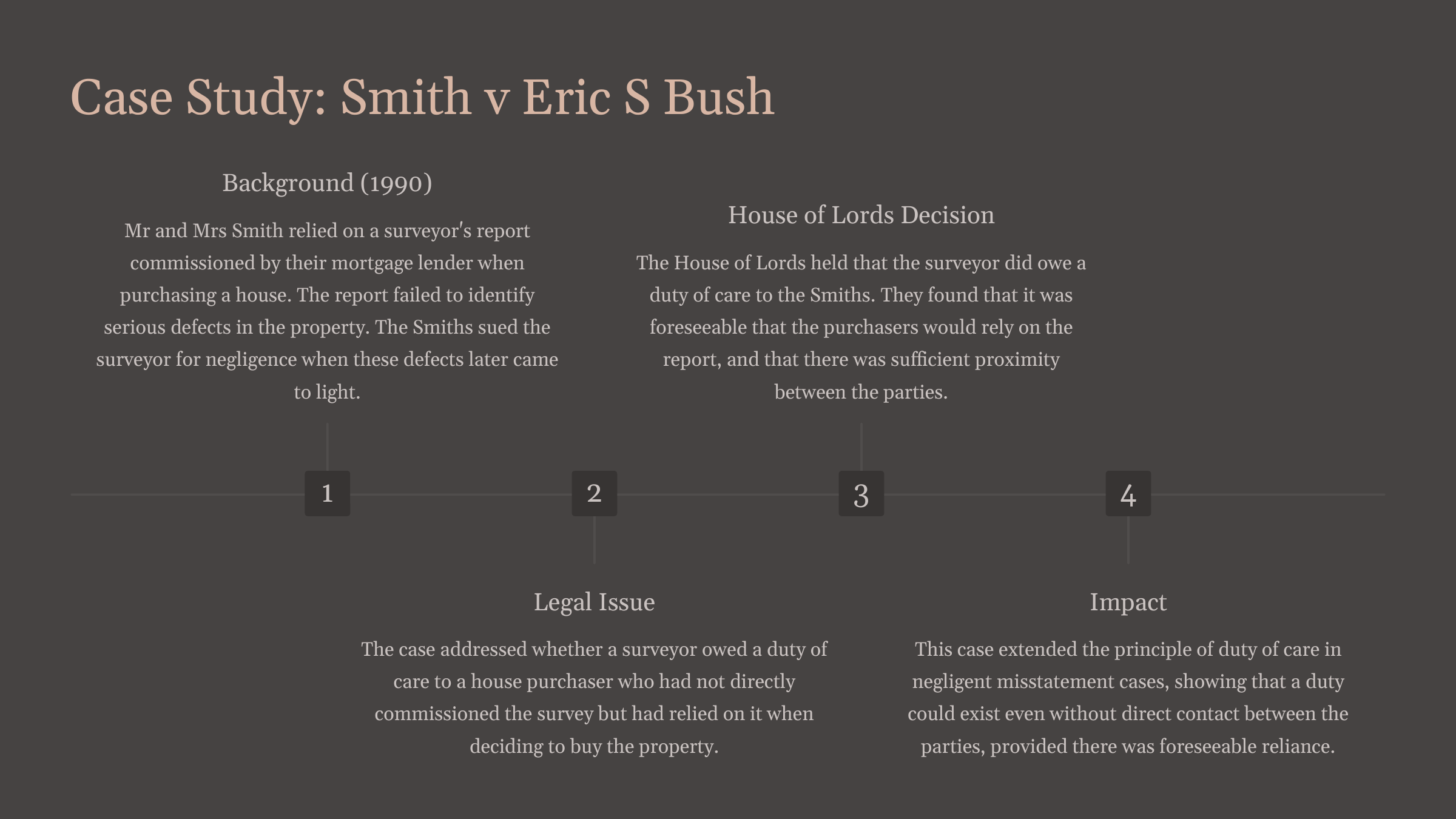

Case Study: Smith v Eric S Bush
Background (1990)
House of Lords Decision
Mr and Mrs Smith relied on a surveyor's report commissioned by their mortgage lender when purchasing a house. The report failed to identify serious defects in the property. The Smiths sued the surveyor for negligence when these defects later came to light.
The House of Lords held that the surveyor did owe a duty of care to the Smiths. They found that it was foreseeable that the purchasers would rely on the report, and that there was sufficient proximity between the parties.

1
2
3
4

Legal Issue
Impact
The case addressed whether a surveyor owed a duty of care to a house purchaser who had not directly commissioned the survey but had relied on it when deciding to buy the property.
This case extended the principle of duty of care in negligent misstatement cases, showing that a duty could exist even without direct contact between the parties, provided there was foreseeable reliance.